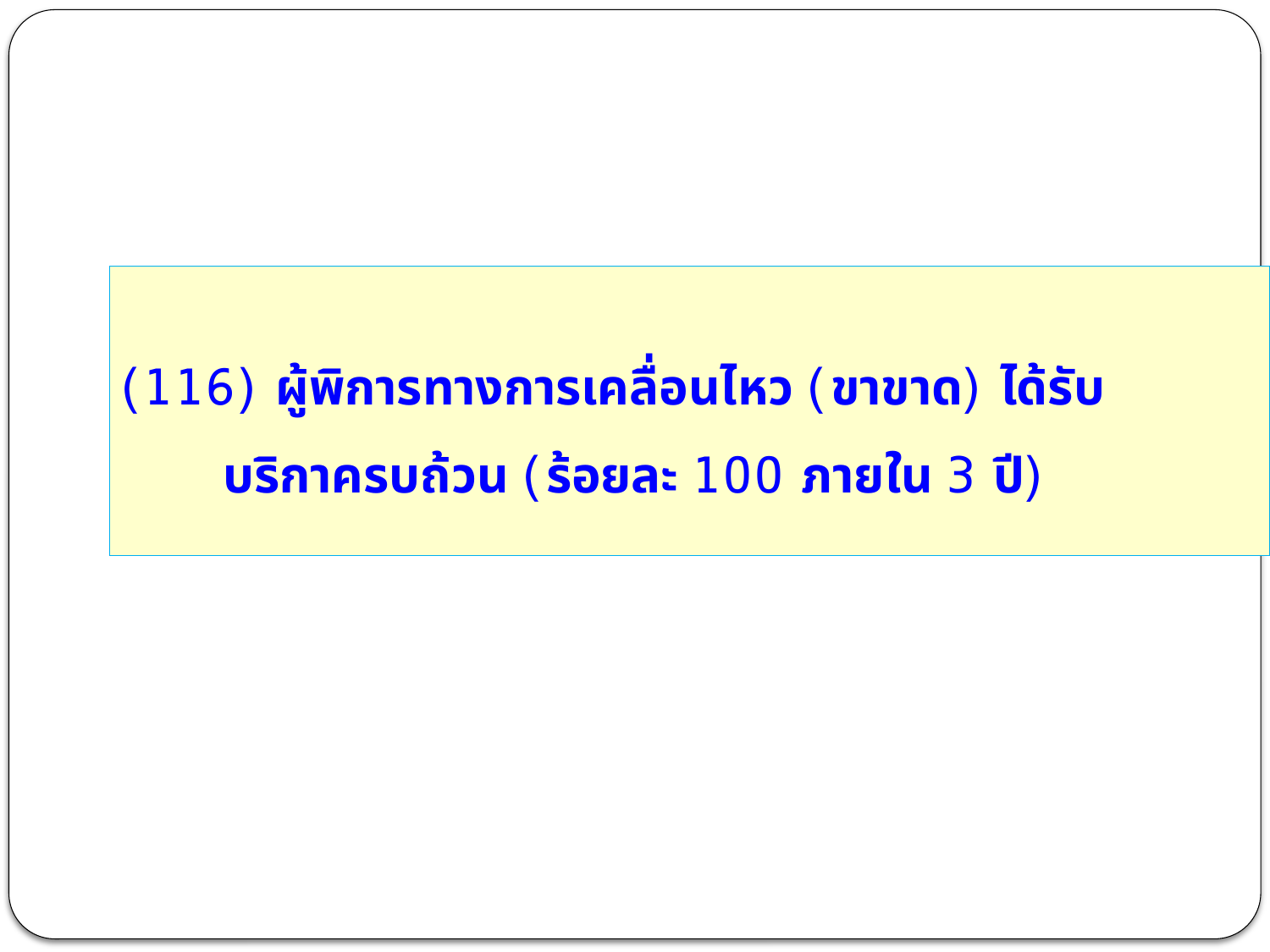

(116) ผู้พิการทางการเคลื่อนไหว (ขาขาด) ได้รับ
       บริกาครบถ้วน (ร้อยละ 100 ภายใน 3 ปี)